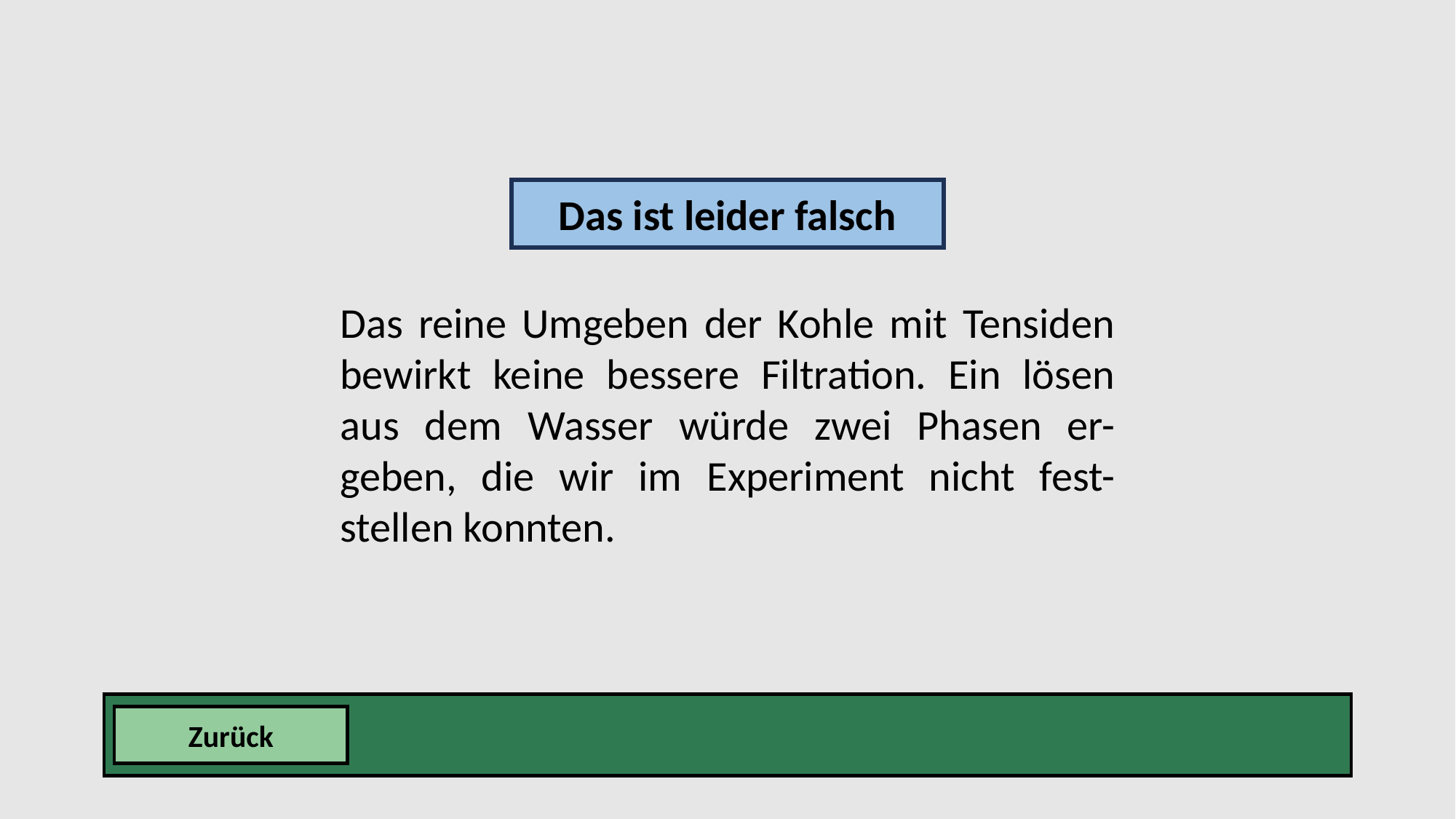

Das ist leider falsch
Das reine Umgeben der Kohle mit Tensiden bewirkt keine bessere Filtration. Ein lösen aus dem Wasser würde zwei Phasen er-geben, die wir im Experiment nicht fest-stellen konnten.

Zurück